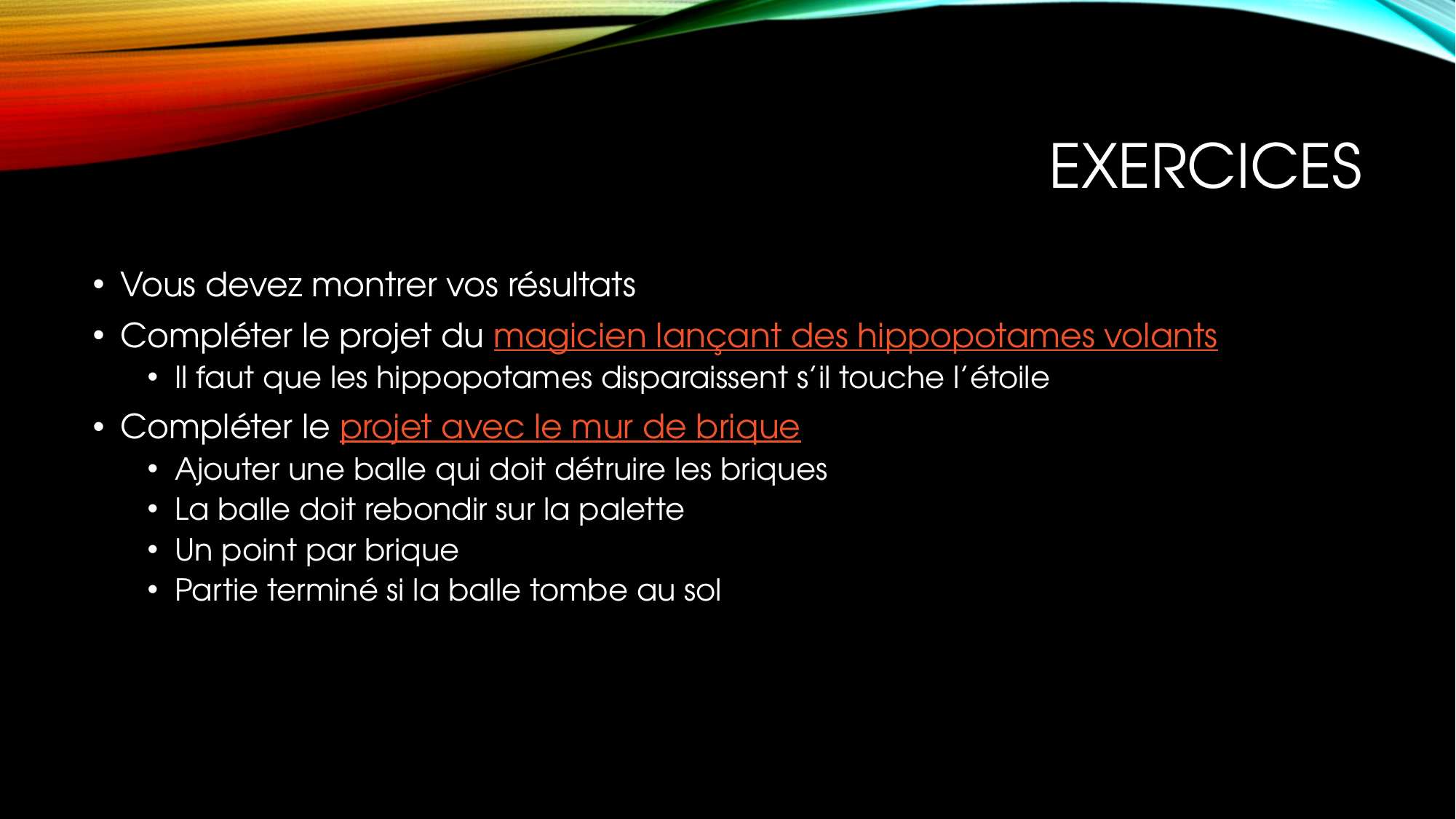

# Exercices
Vous devez montrer vos résultats
Compléter le projet du magicien lançant des hippopotames volants
Il faut que les hippopotames disparaissent s’il touche l’étoile
Compléter le projet avec le mur de brique
Ajouter une balle qui doit détruire les briques
La balle doit rebondir sur la palette
Un point par brique
Partie terminé si la balle tombe au sol